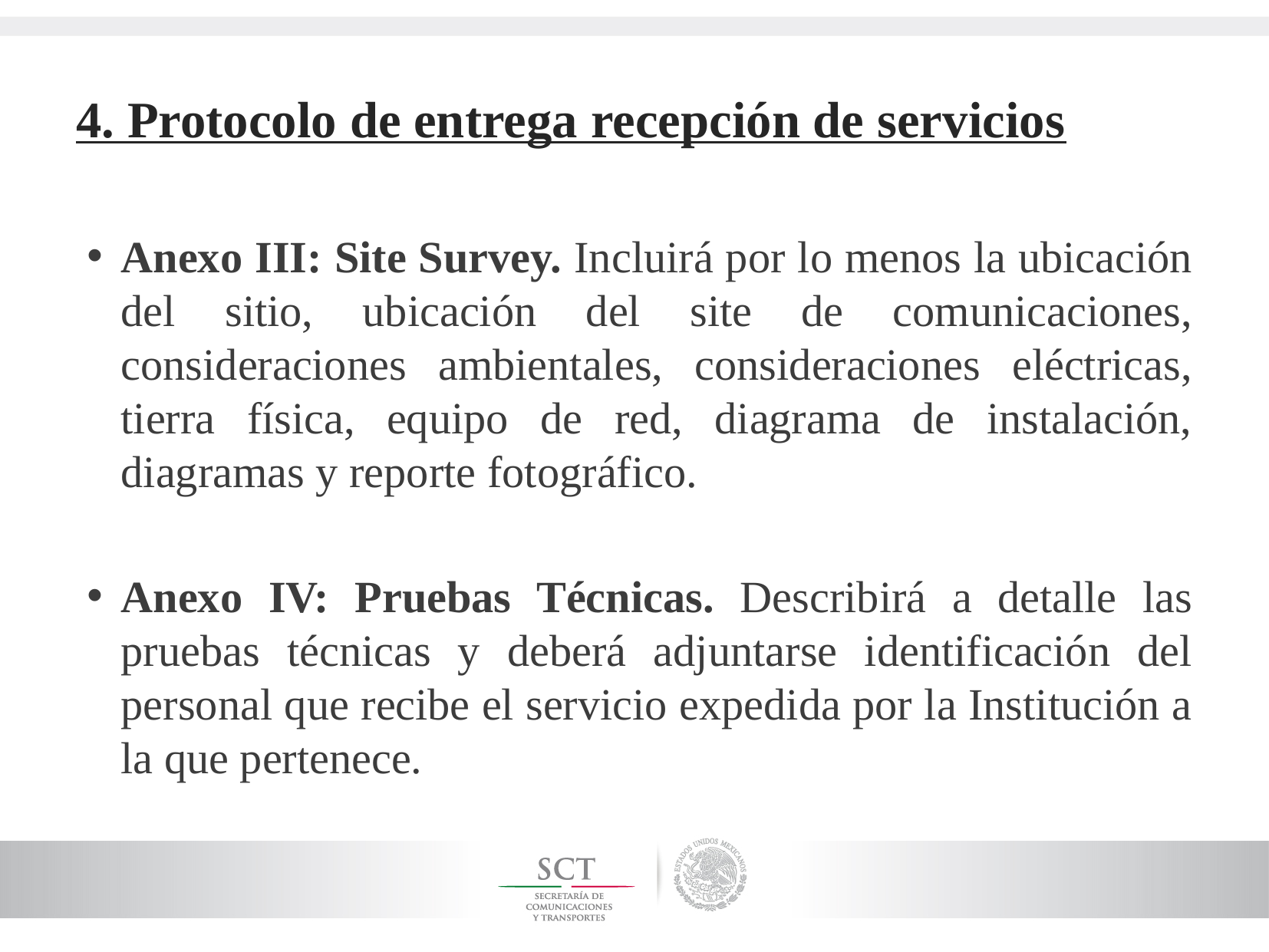

# 4. Protocolo de entrega recepción de servicios
Anexo III: Site Survey. Incluirá por lo menos la ubicación del sitio, ubicación del site de comunicaciones, consideraciones ambientales, consideraciones eléctricas, tierra física, equipo de red, diagrama de instalación, diagramas y reporte fotográfico.

Anexo IV: Pruebas Técnicas. Describirá a detalle las pruebas técnicas y deberá adjuntarse identificación del personal que recibe el servicio expedida por la Institución a la que pertenece.